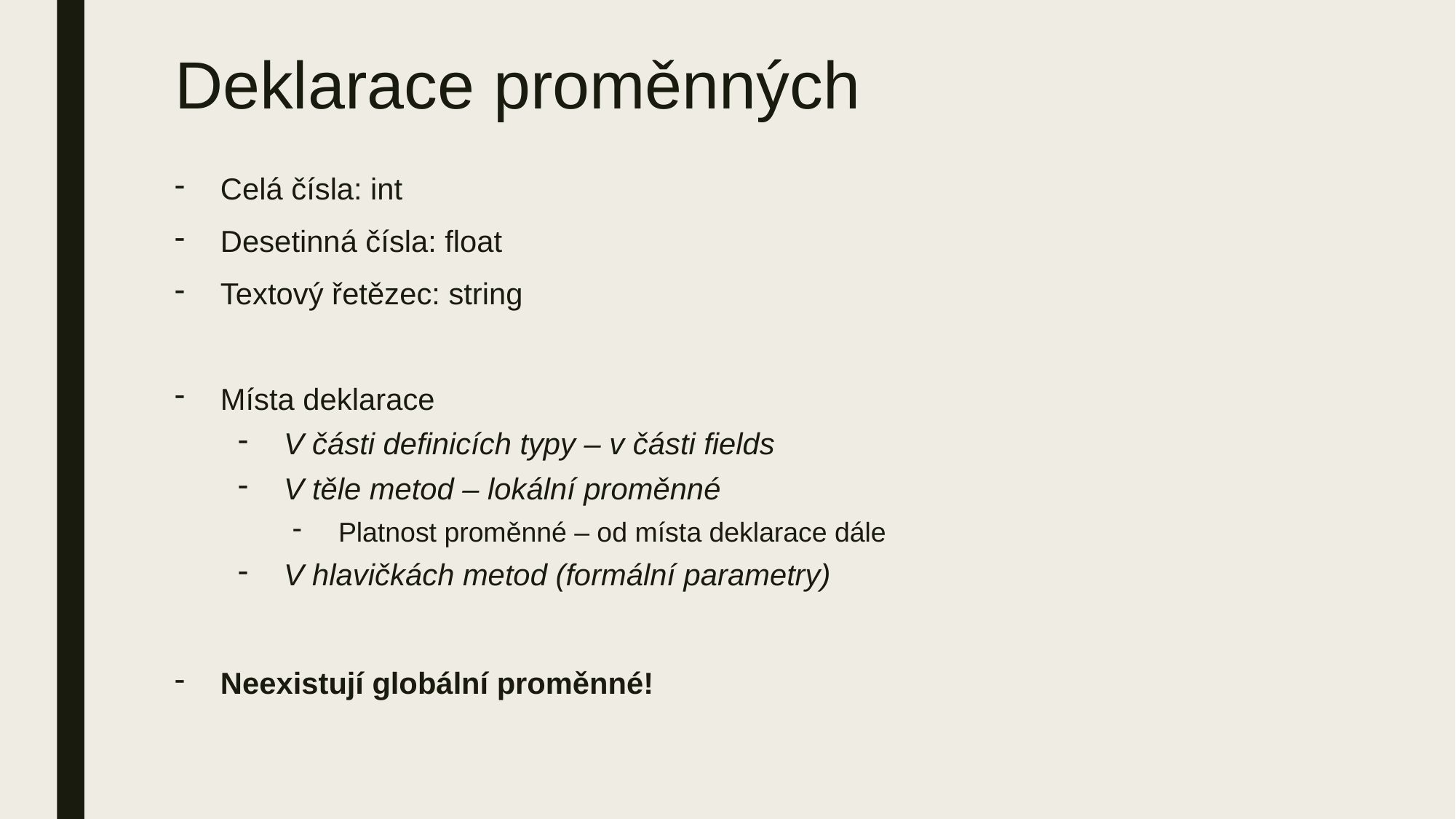

# Deklarace proměnných
Celá čísla: int
Desetinná čísla: float
Textový řetězec: string

Místa deklarace
V části definicích typy – v části fields
V těle metod – lokální proměnné
Platnost proměnné – od místa deklarace dále
V hlavičkách metod (formální parametry)

Neexistují globální proměnné!